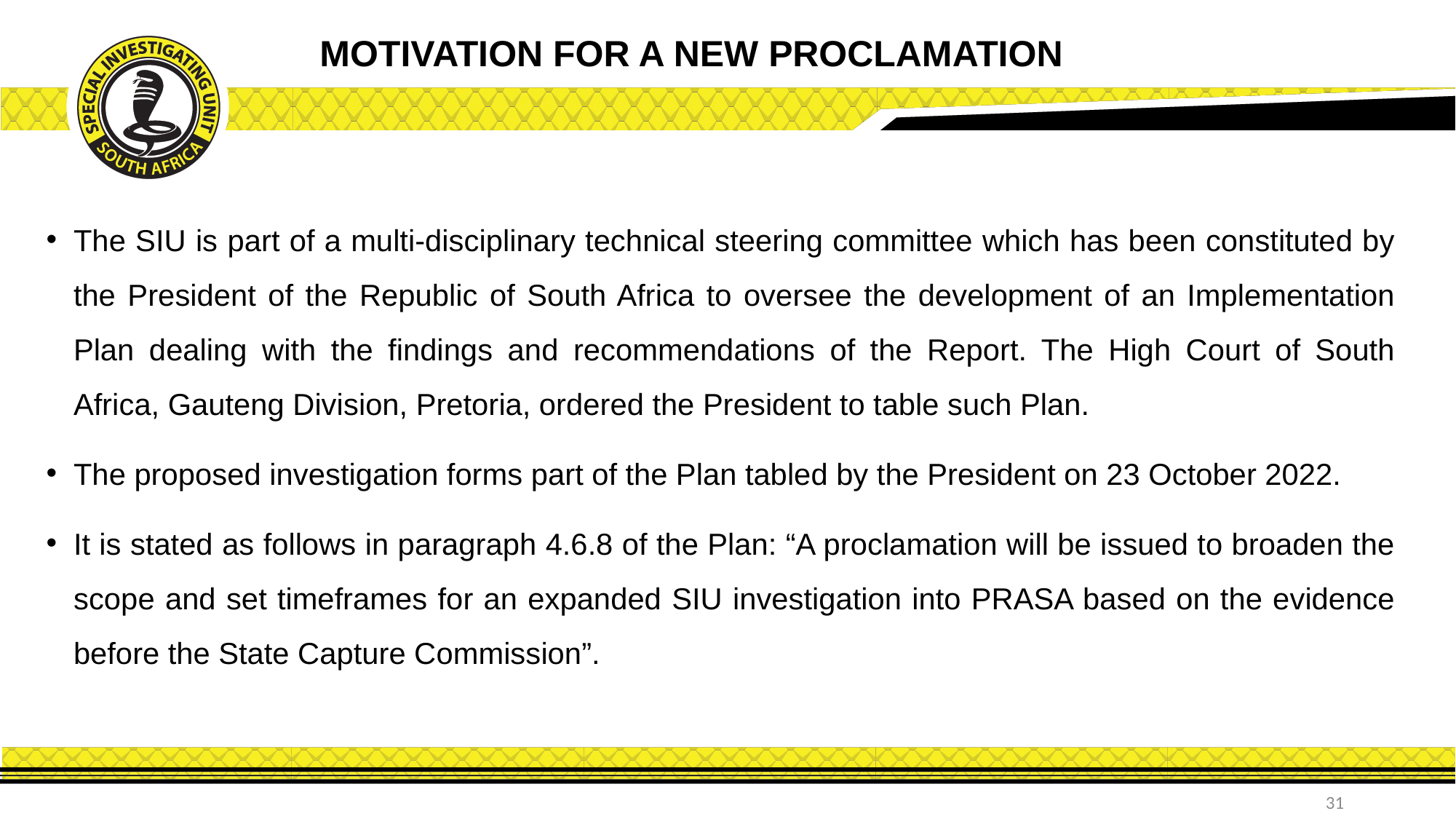

# MOTIVATION FOR A NEW PROCLAMATION
The SIU is part of a multi-disciplinary technical steering committee which has been constituted by the President of the Republic of South Africa to oversee the development of an Implementation Plan dealing with the findings and recommendations of the Report. The High Court of South Africa, Gauteng Division, Pretoria, ordered the President to table such Plan.
The proposed investigation forms part of the Plan tabled by the President on 23 October 2022.
It is stated as follows in paragraph 4.6.8 of the Plan: “A proclamation will be issued to broaden the scope and set timeframes for an expanded SIU investigation into PRASA based on the evidence before the State Capture Commission”.

31